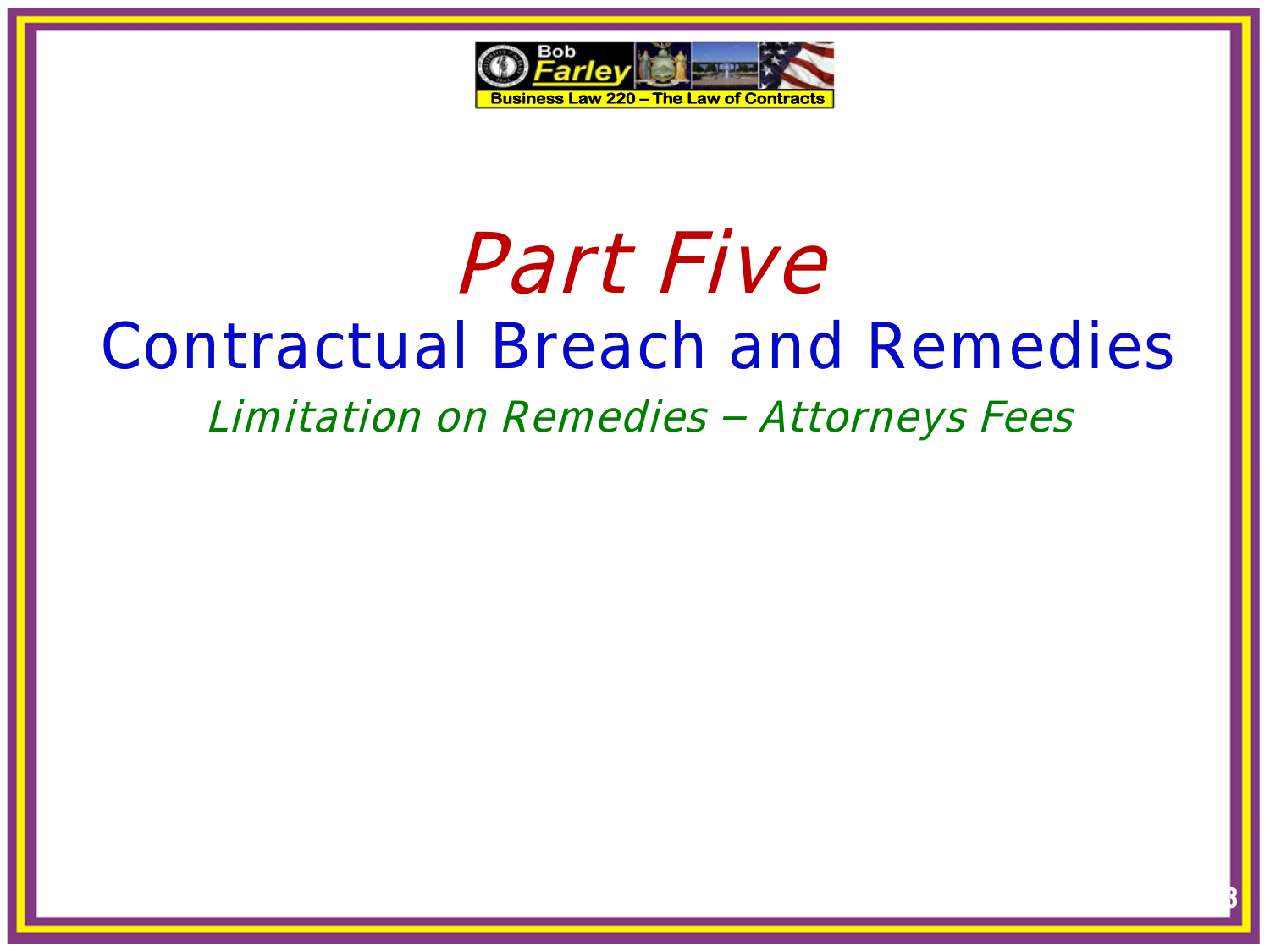

13

Part Five
Contractual Breach and Remedies
Limitation on Remedies – Attorneys Fees